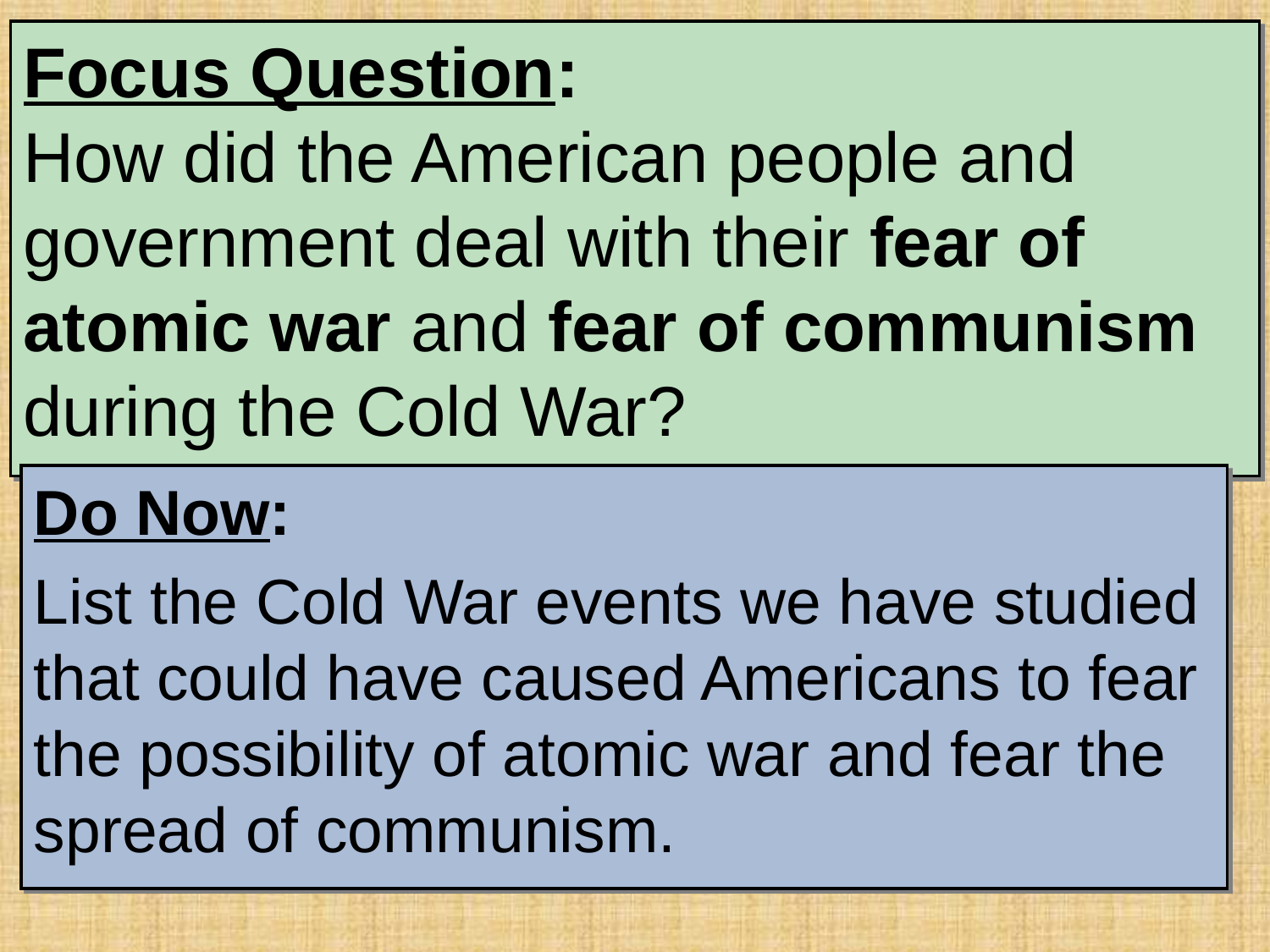

# Focus Question: How did the American people and government deal with their fear of atomic war and fear of communism during the Cold War?
Do Now:
List the Cold War events we have studied that could have caused Americans to fear the possibility of atomic war and fear the spread of communism.